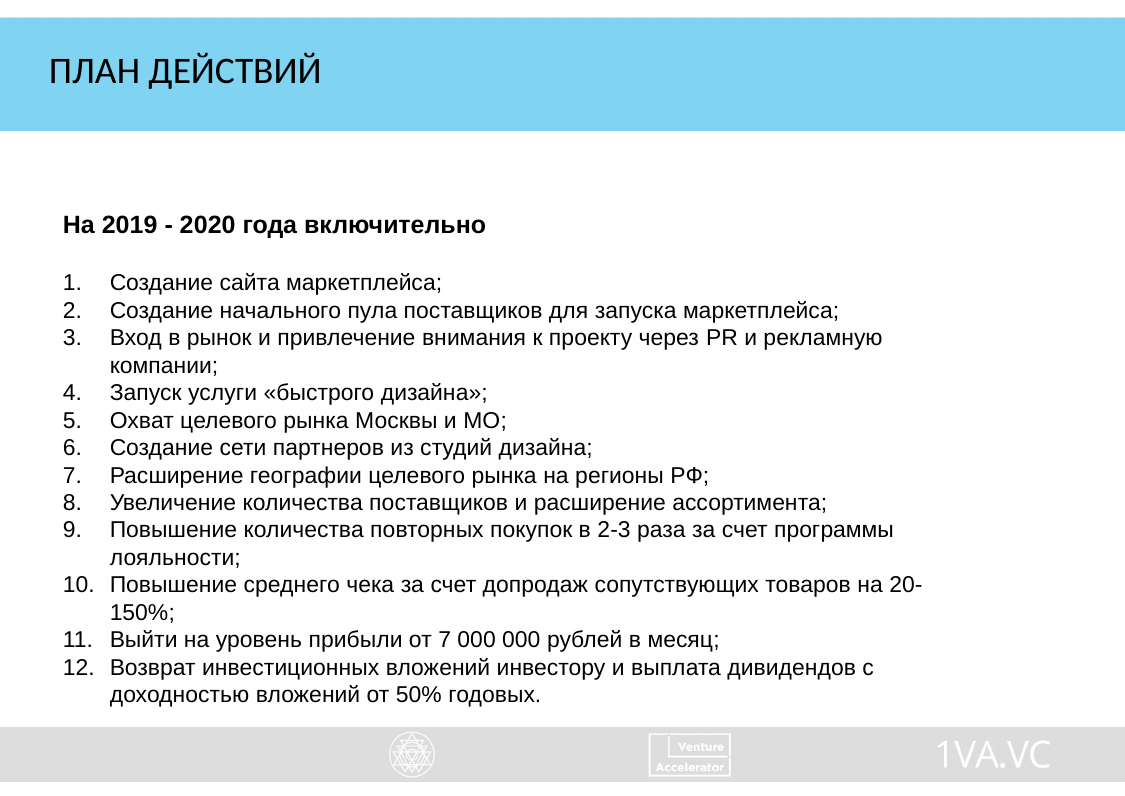

ПЛАН ДЕЙСТВИЙ
На 2019 - 2020 года включительно

Создание сайта маркетплейса;
Создание начального пула поставщиков для запуска маркетплейса;
Вход в рынок и привлечение внимания к проекту через PR и рекламную компании;
Запуск услуги «быстрого дизайна»;
Охват целевого рынка Москвы и МО;
Создание сети партнеров из студий дизайна;
Расширение географии целевого рынка на регионы РФ;
Увеличение количества поставщиков и расширение ассортимента;
Повышение количества повторных покупок в 2-3 раза за счет программы лояльности;
Повышение среднего чека за счет допродаж сопутствующих товаров на 20-150%;
Выйти на уровень прибыли от 7 000 000 рублей в месяц;
Возврат инвестиционных вложений инвестору и выплата дивидендов с доходностью вложений от 50% годовых.